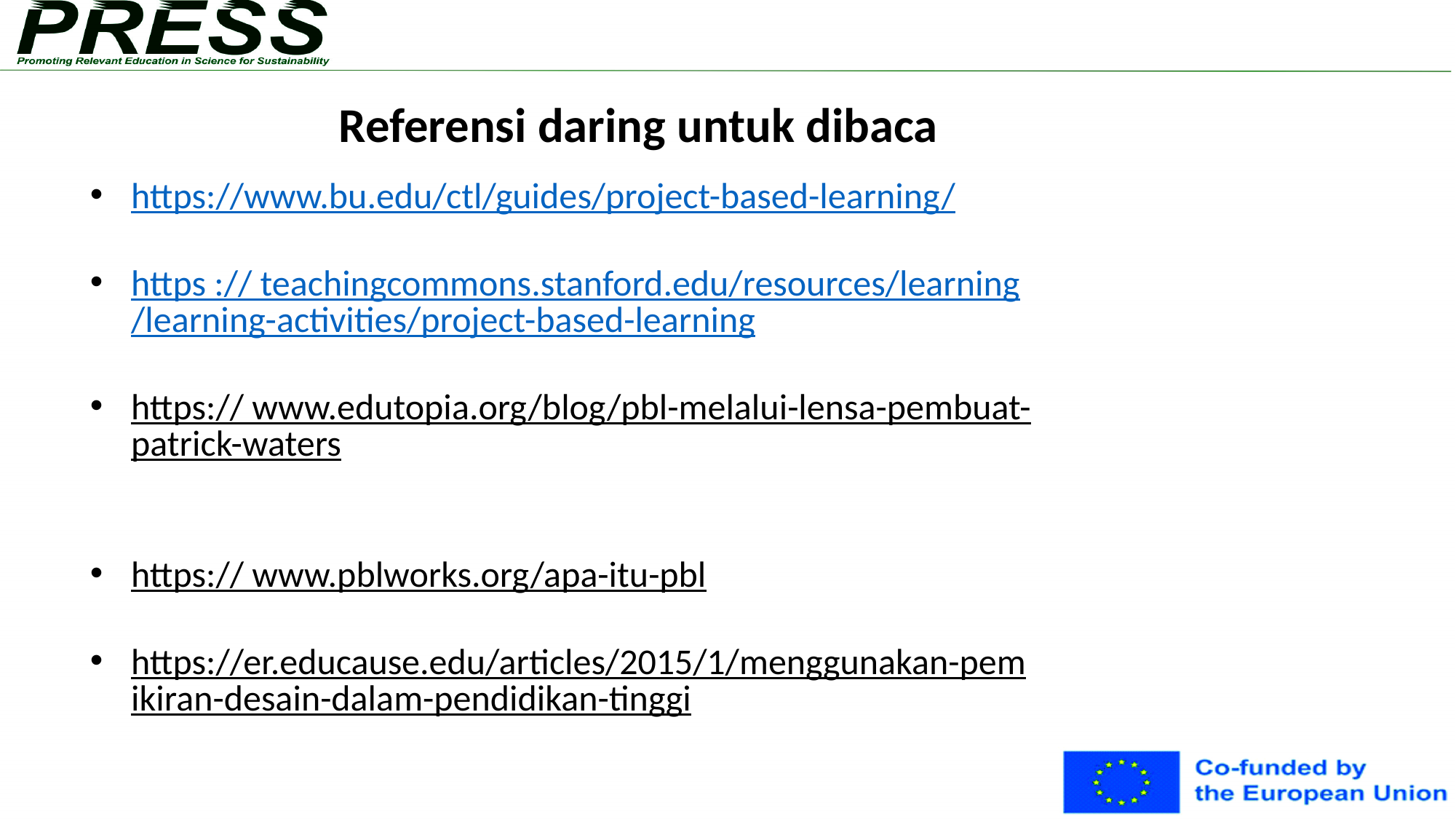

# Referensi daring untuk dibaca
https://www.bu.edu/ctl/guides/project-based-learning/

https :// teachingcommons.stanford.edu/resources/learning/learning-activities/project-based-learning

https:// www.edutopia.org/blog/pbl-melalui-lensa-pembuat-patrick-waters

https:// www.pblworks.org/apa-itu-pbl

https://er.educause.edu/articles/2015/1/menggunakan-pemikiran-desain-dalam-pendidikan-tinggi​